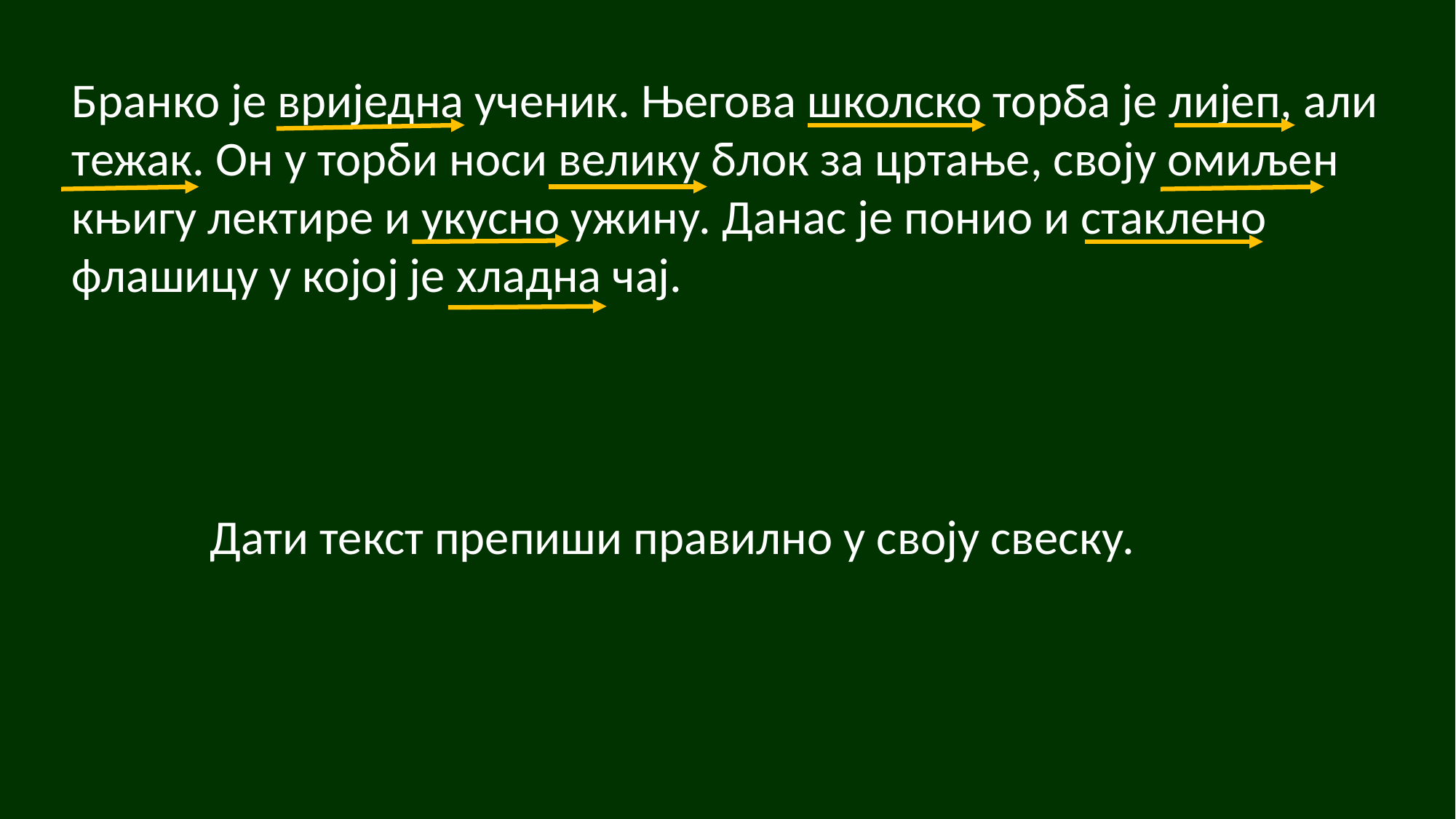

Бранко је вриједна ученик. Његова школско торба је лијеп, али тежак. Он у торби носи велику блок за цртање, своју омиљен књигу лектире и укусно ужину. Данас је понио и стаклено флашицу у којој је хладна чај.

Дати текст препиши правилно у своју свеску.